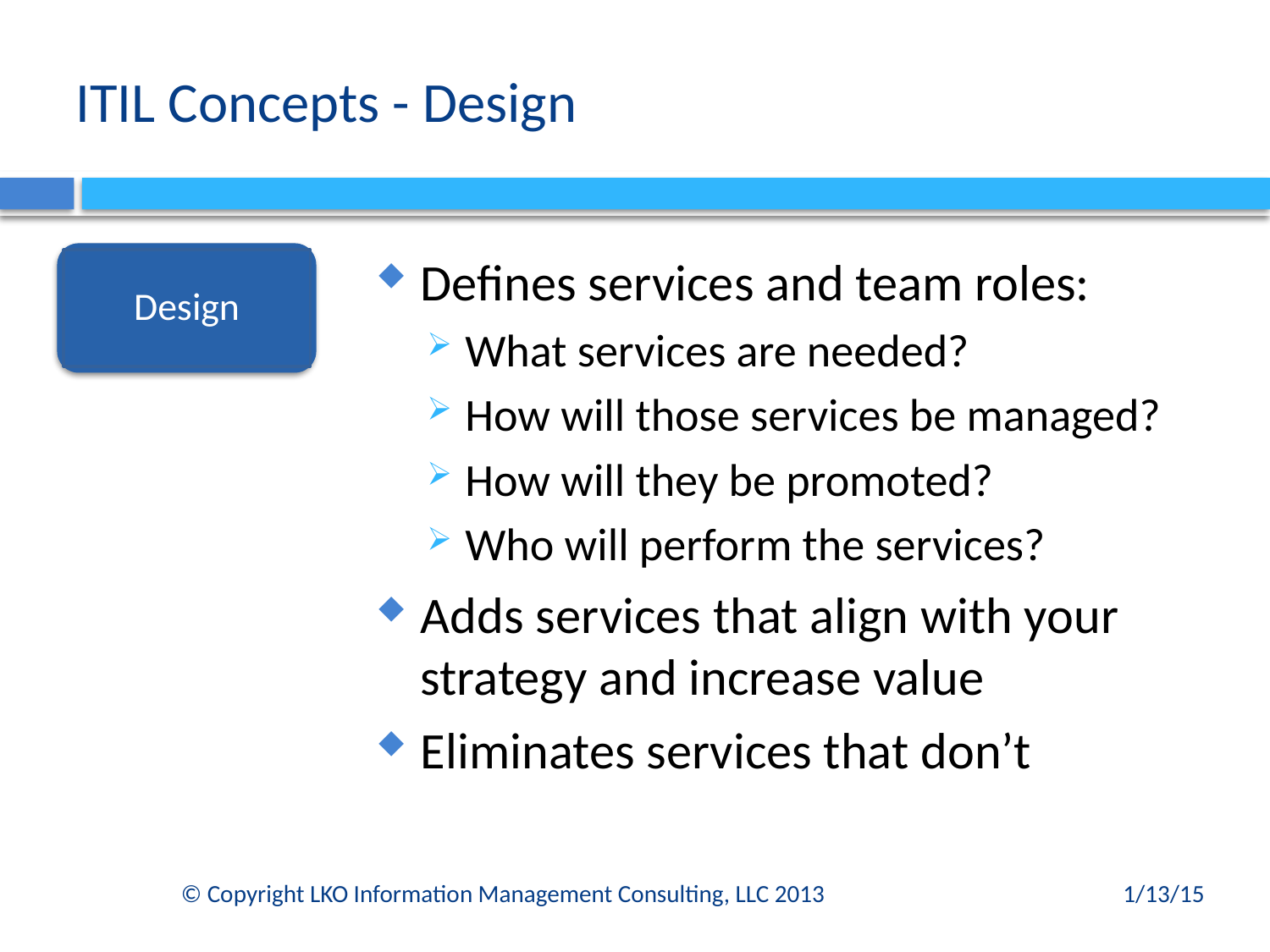

# ITIL Concepts - Design

Design
Defines services and team roles:
What services are needed?
How will those services be managed?
How will they be promoted?
Who will perform the services?
Adds services that align with your strategy and increase value
Eliminates services that don’t
© Copyright LKO Information Management Consulting, LLC 2013
1/13/15